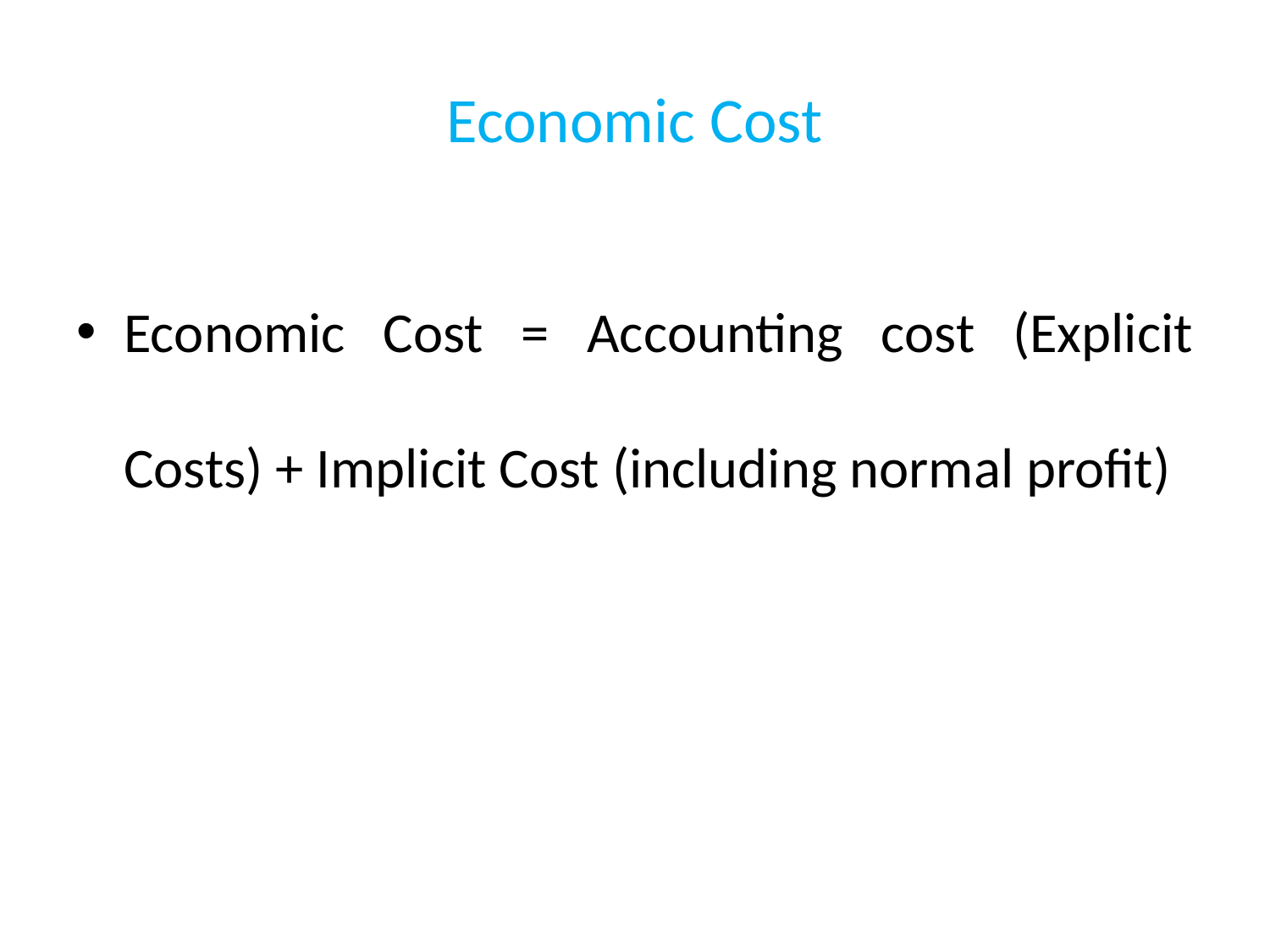

# Economic Cost
Economic Cost = Accounting cost (Explicit Costs) + Implicit Cost (including normal profit)